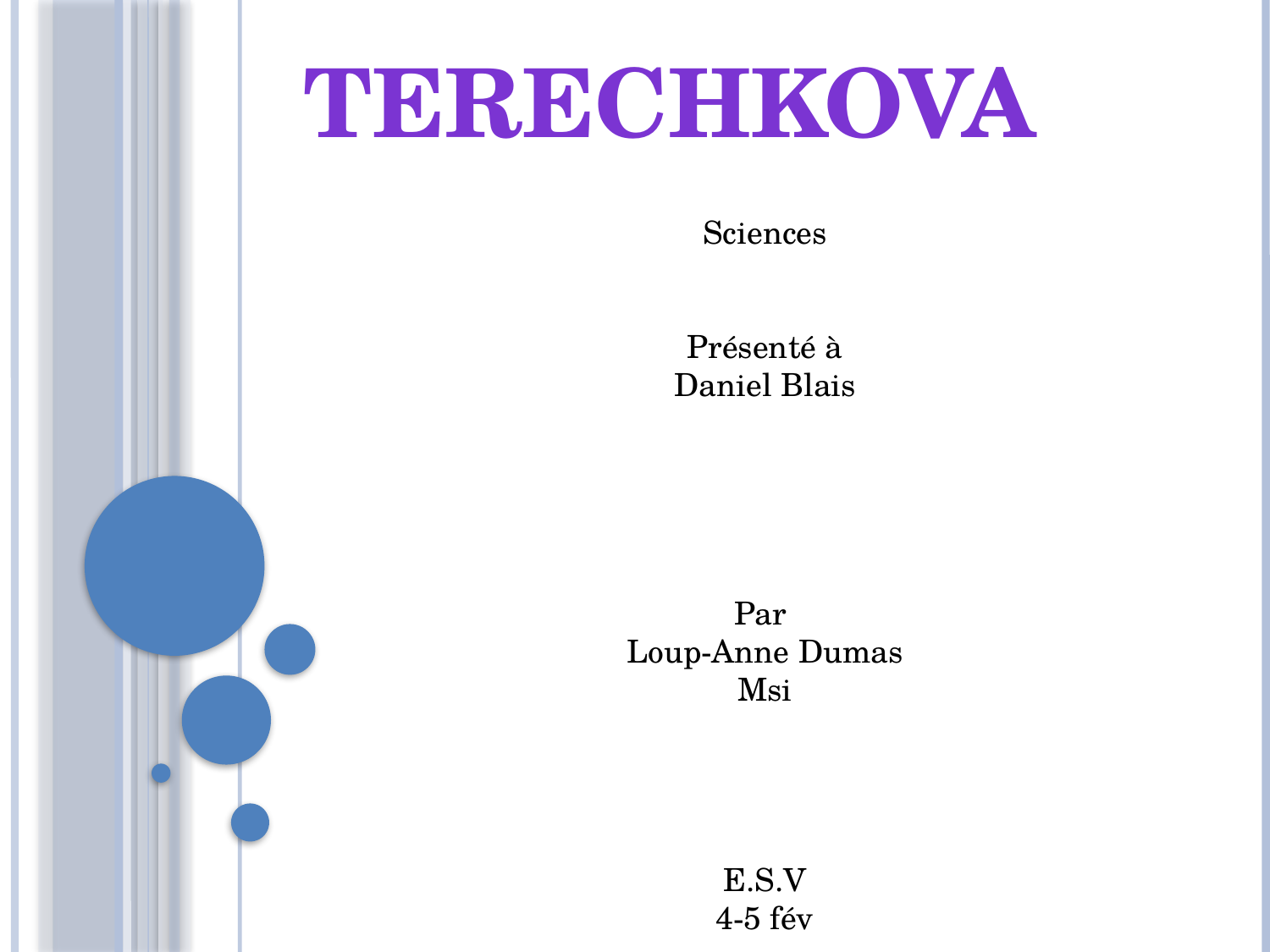

Terechkova
Sciences

Présenté à
Daniel Blais

Par
Loup-Anne Dumas
Msi

E.S.V
4-5 fév